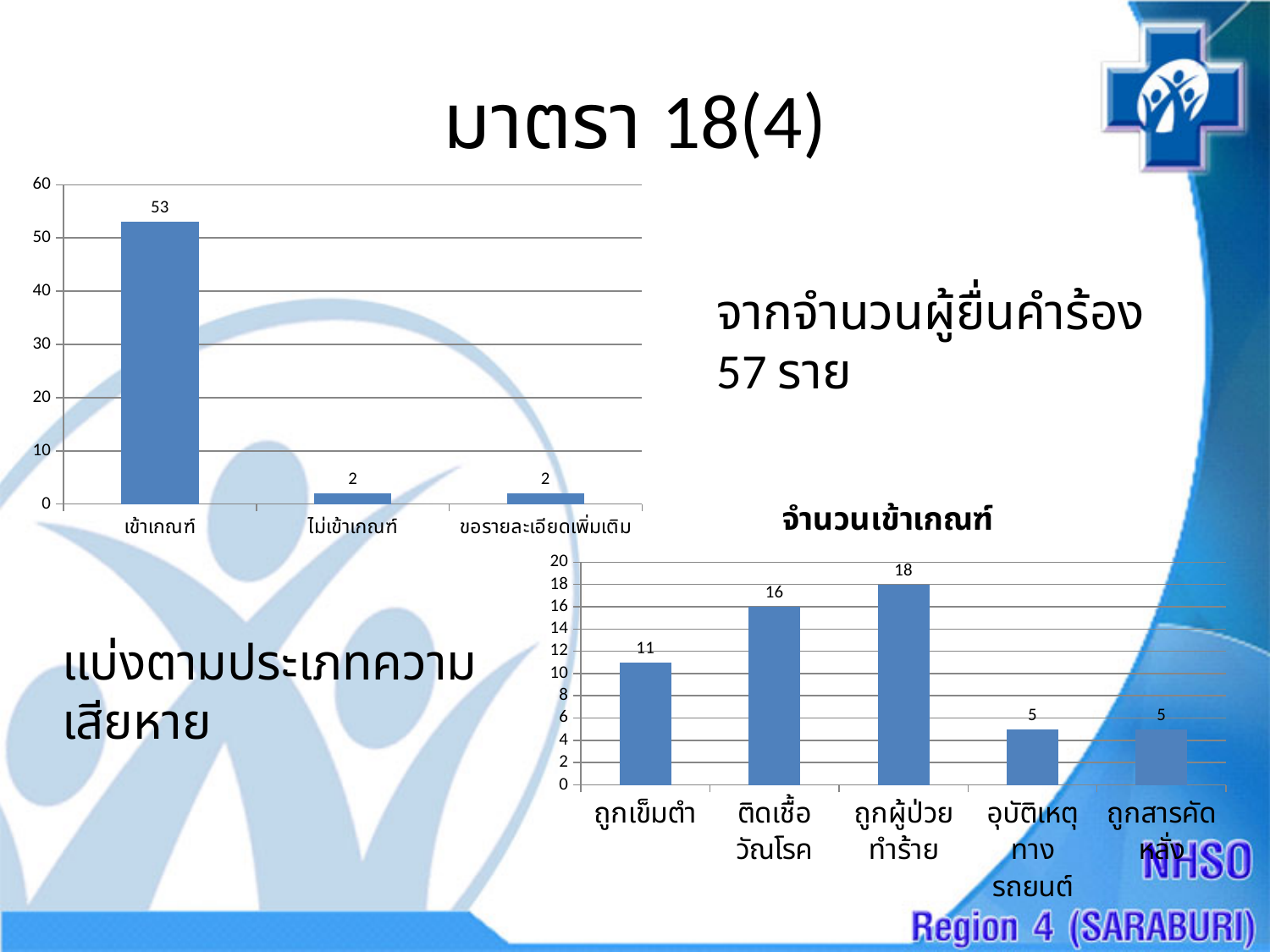

# มาตรา 18(4)

### Chart

| Category |  |
|---|---|
| เข้าเกณฑ์ | 53.0 |
| ไม่เข้าเกณฑ์ | 2.0 |
| ขอรายละเอียดเพิ่มเติม | 2.0 |
จากจำนวนผู้ยื่นคำร้อง 57 ราย

### Chart: จำนวนเข้าเกณฑ์

| Category | จำนวน |
|---|---|
| ถูกเข็มตำ | 11.0 |
| ติดเชื้อวัณโรค | 16.0 |
| ถูกผู้ป่วยทำร้าย | 18.0 |
| อุบัติเหตุทางรถยนต์ | 5.0 |
| ถูกสารคัดหลั่ง | 5.0 |
แบ่งตามประเภทความเสียหาย